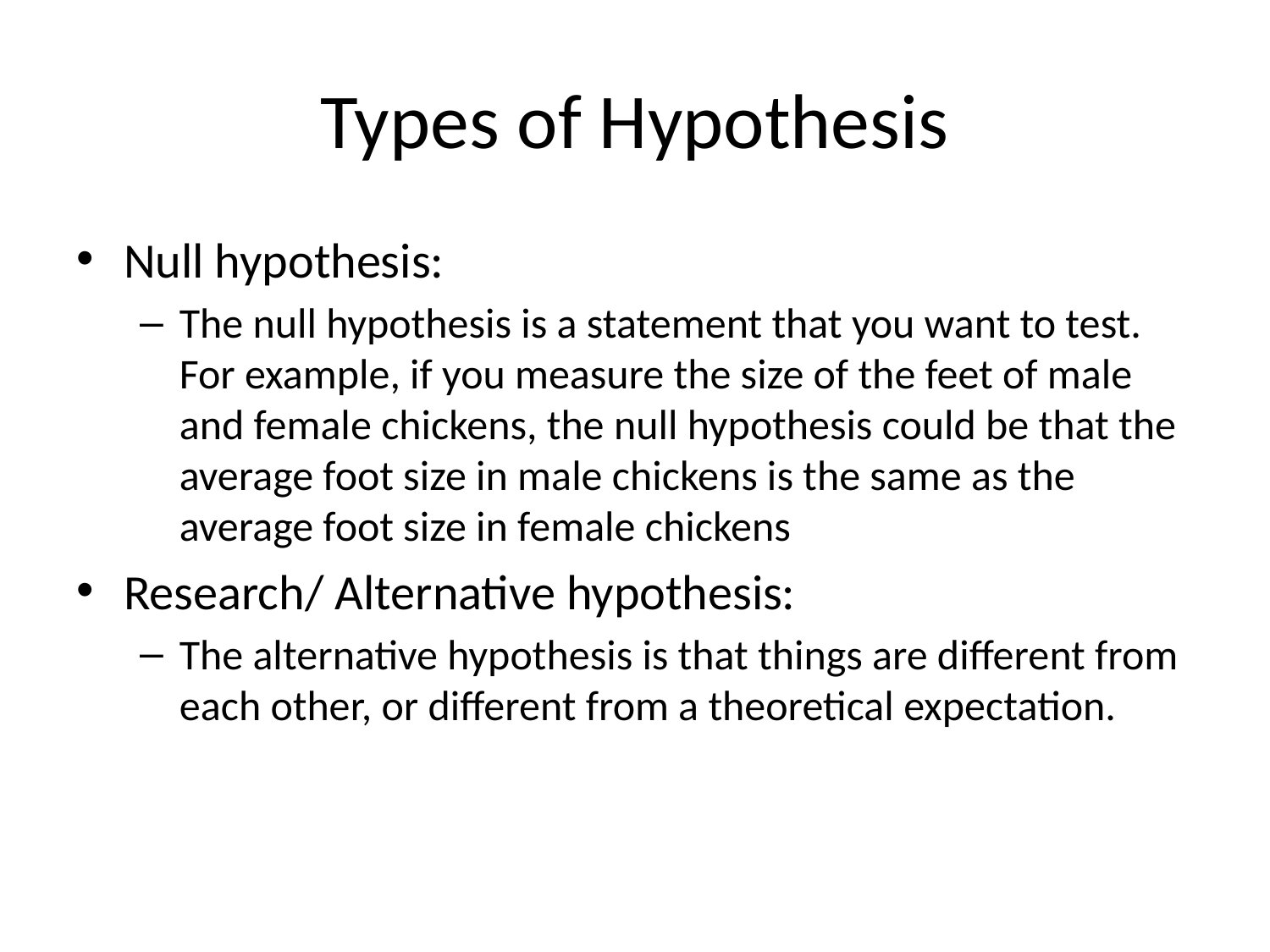

# Types of Hypothesis
Null hypothesis:
The null hypothesis is a statement that you want to test. For example, if you measure the size of the feet of male and female chickens, the null hypothesis could be that the average foot size in male chickens is the same as the average foot size in female chickens
Research/ Alternative hypothesis:
The alternative hypothesis is that things are different from each other, or different from a theoretical expectation.